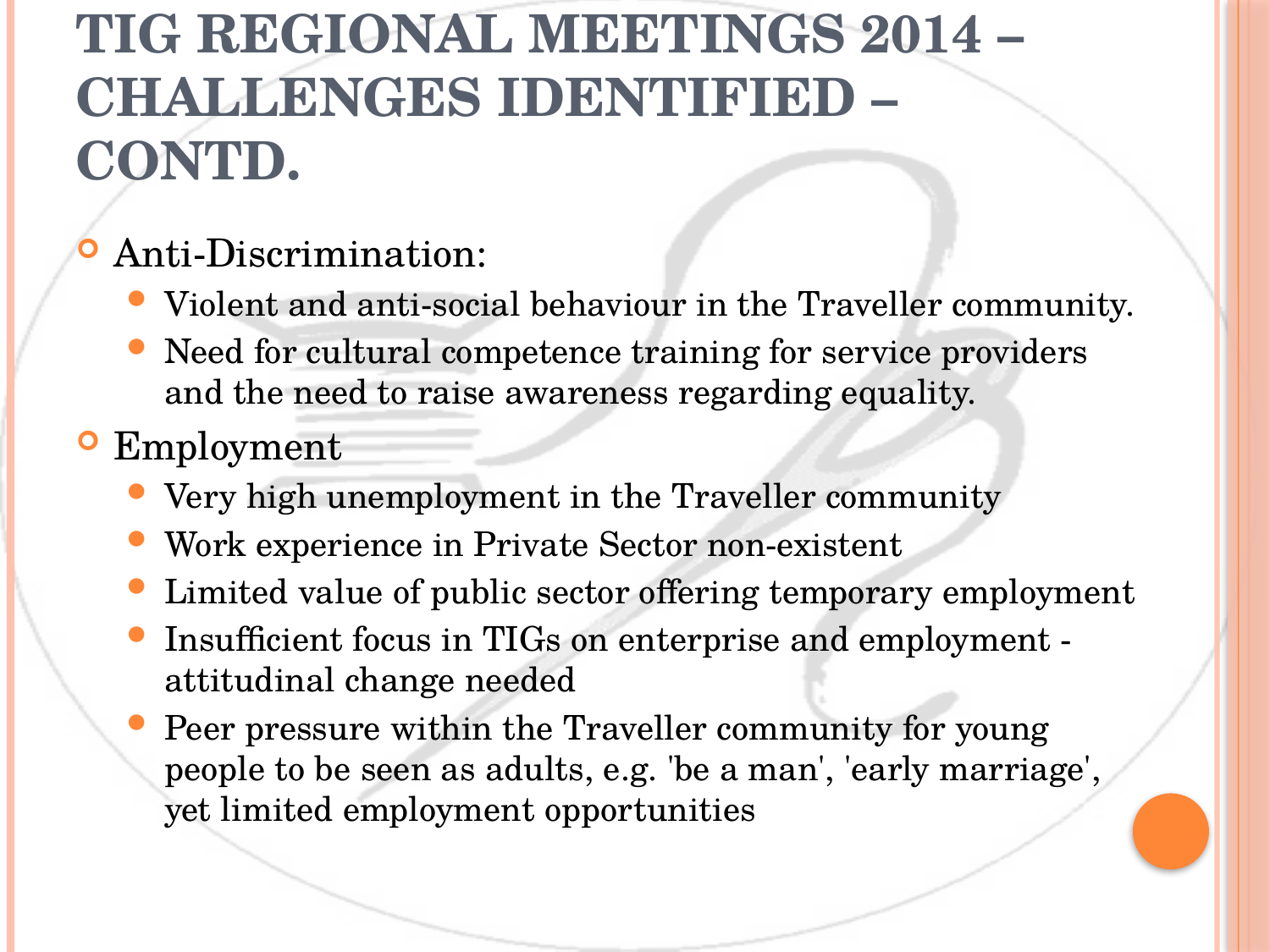

# TIG Regional Meetings 2014 – Challenges Identified – contd.
Anti-Discrimination:
Violent and anti-social behaviour in the Traveller community.
Need for cultural competence training for service providers and the need to raise awareness regarding equality.
Employment
Very high unemployment in the Traveller community
Work experience in Private Sector non-existent
Limited value of public sector offering temporary employment
Insufficient focus in TIGs on enterprise and employment - attitudinal change needed
Peer pressure within the Traveller community for young people to be seen as adults, e.g. 'be a man', 'early marriage', yet limited employment opportunities